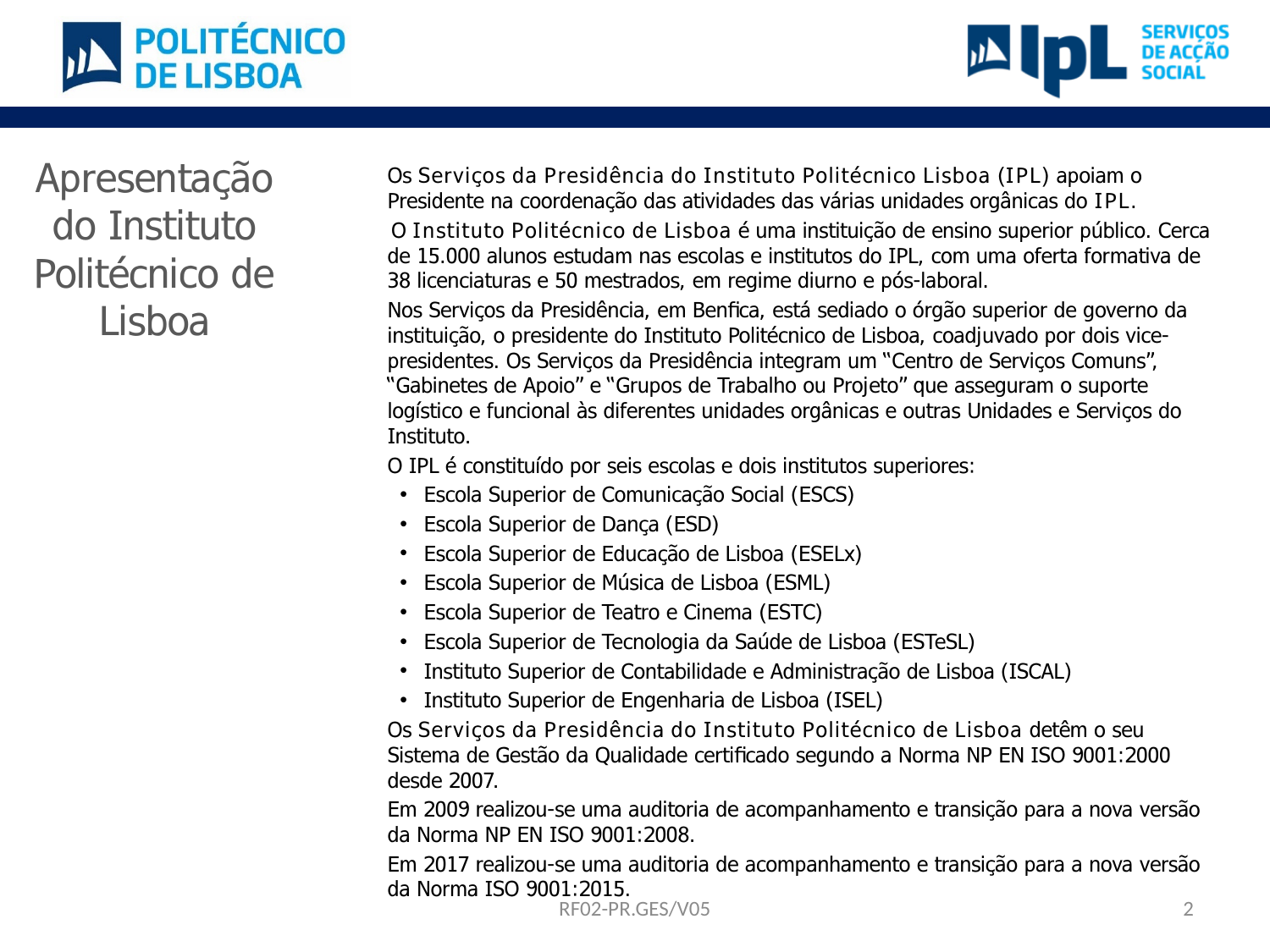

# Apresentação do Instituto Politécnico de Lisboa
Os Serviços da Presidência do Instituto Politécnico Lisboa (IPL) apoiam o Presidente na coordenação das atividades das várias unidades orgânicas do IPL.
 O Instituto Politécnico de Lisboa é uma instituição de ensino superior público. Cerca de 15.000 alunos estudam nas escolas e institutos do IPL, com uma oferta formativa de 38 licenciaturas e 50 mestrados, em regime diurno e pós-laboral.
Nos Serviços da Presidência, em Benfica, está sediado o órgão superior de governo da instituição, o presidente do Instituto Politécnico de Lisboa, coadjuvado por dois vice-presidentes. Os Serviços da Presidência integram um “Centro de Serviços Comuns”, “Gabinetes de Apoio” e “Grupos de Trabalho ou Projeto” que asseguram o suporte logístico e funcional às diferentes unidades orgânicas e outras Unidades e Serviços do Instituto.
O IPL é constituído por seis escolas e dois institutos superiores:
Escola Superior de Comunicação Social (ESCS)
Escola Superior de Dança (ESD)
Escola Superior de Educação de Lisboa (ESELx)
Escola Superior de Música de Lisboa (ESML)
Escola Superior de Teatro e Cinema (ESTC)
Escola Superior de Tecnologia da Saúde de Lisboa (ESTeSL)
Instituto Superior de Contabilidade e Administração de Lisboa (ISCAL)
Instituto Superior de Engenharia de Lisboa (ISEL)
Os Serviços da Presidência do Instituto Politécnico de Lisboa detêm o seu Sistema de Gestão da Qualidade certificado segundo a Norma NP EN ISO 9001:2000 desde 2007.
Em 2009 realizou-se uma auditoria de acompanhamento e transição para a nova versão da Norma NP EN ISO 9001:2008.
Em 2017 realizou-se uma auditoria de acompanhamento e transição para a nova versão da Norma ISO 9001:2015.
RF02-PR.GES/V05
2